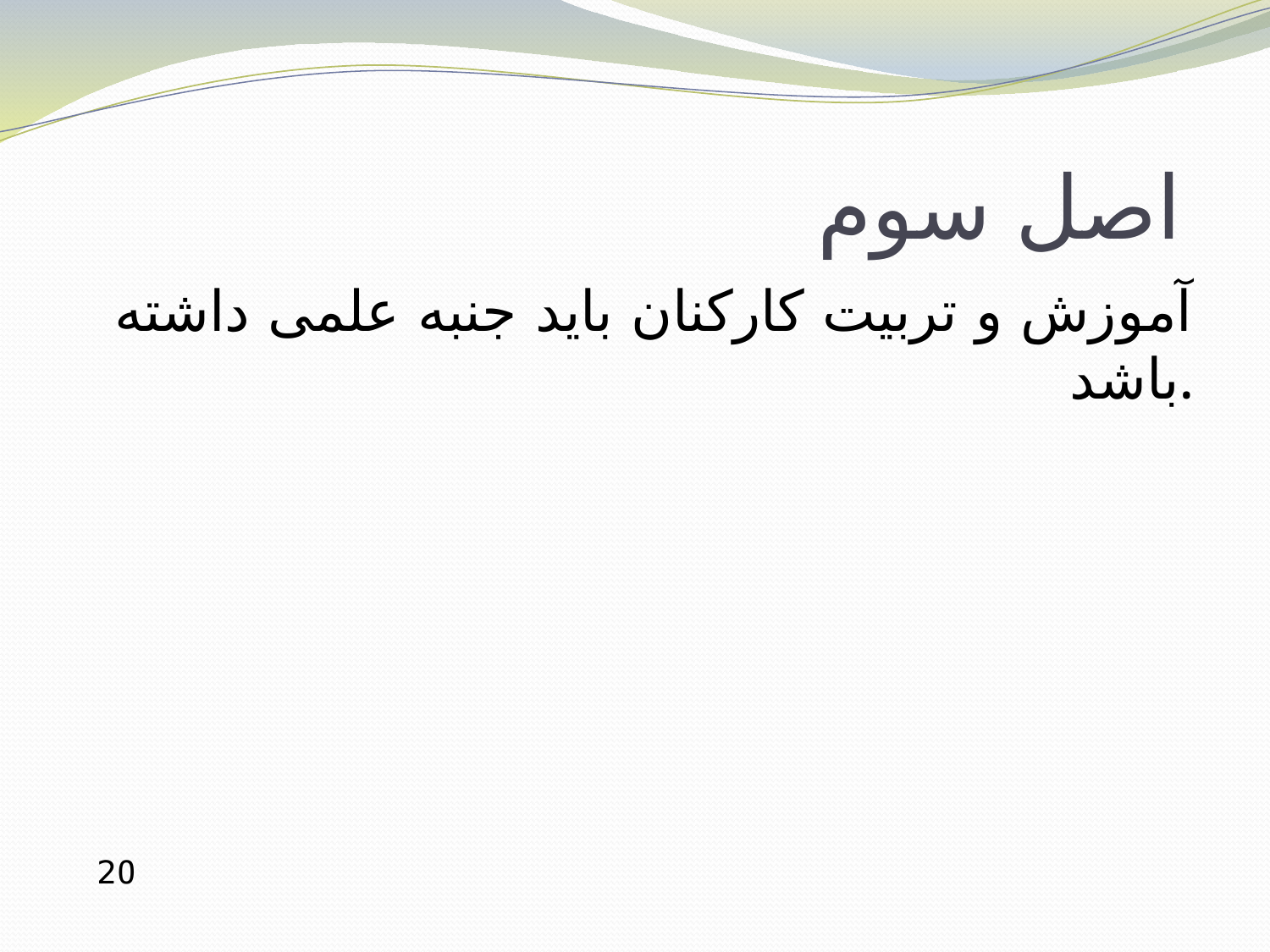

# اصل سوم
آموزش و تربیت کارکنان باید جنبه علمی داشته باشد.
20